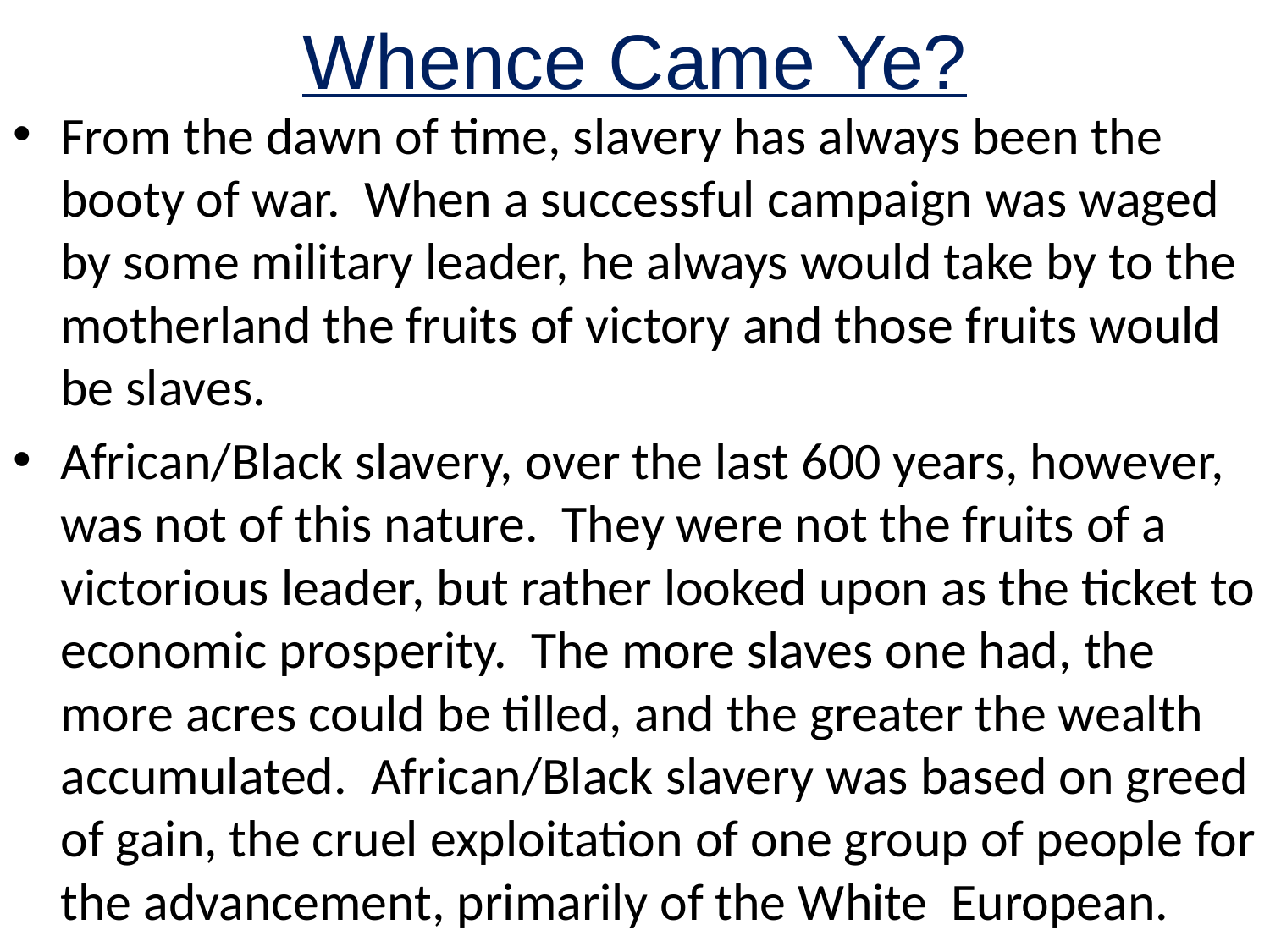

# Whence Came Ye?
From the dawn of time, slavery has always been the booty of war.  When a successful campaign was waged by some military leader, he always would take by to the motherland the fruits of victory and those fruits would be slaves.
African/Black slavery, over the last 600 years, however, was not of this nature.  They were not the fruits of a victorious leader, but rather looked upon as the ticket to economic prosperity.  The more slaves one had, the more acres could be tilled, and the greater the wealth accumulated.  African/Black slavery was based on greed of gain, the cruel exploitation of one group of people for the advancement, primarily of the White  European.